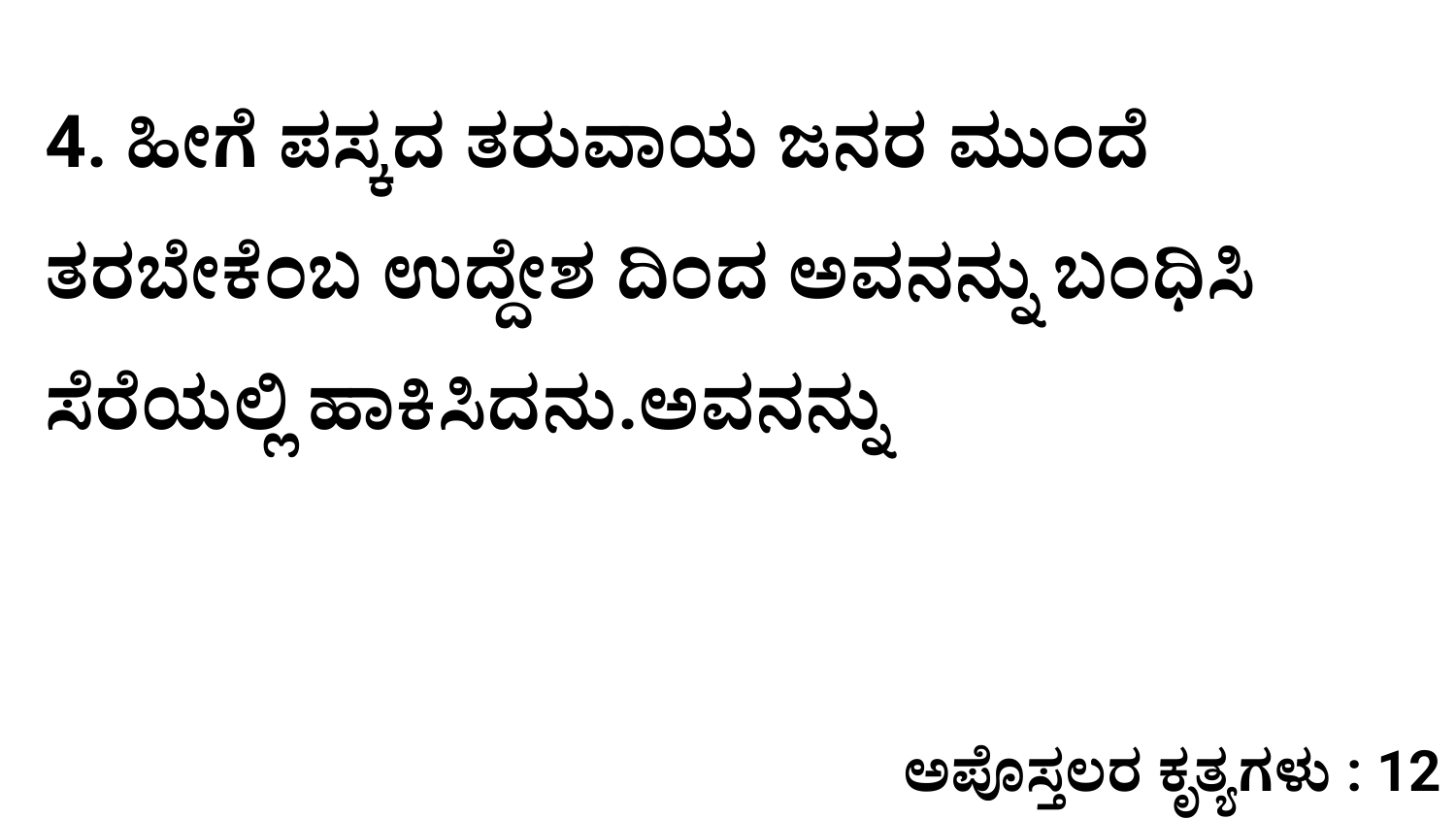

4. ಹೀಗೆ ಪಸ್ಕದ ತರುವಾಯ ಜನರ ಮುಂದೆ ತರಬೇಕೆಂಬ ಉದ್ದೇಶ ದಿಂದ ಅವನನ್ನು ಬಂಧಿಸಿ ಸೆರೆಯಲ್ಲಿ ಹಾಕಿಸಿದನು.ಅವನನ್ನು
ಅಪೊಸ್ತಲರ ಕೃತ್ಯಗಳು : 12